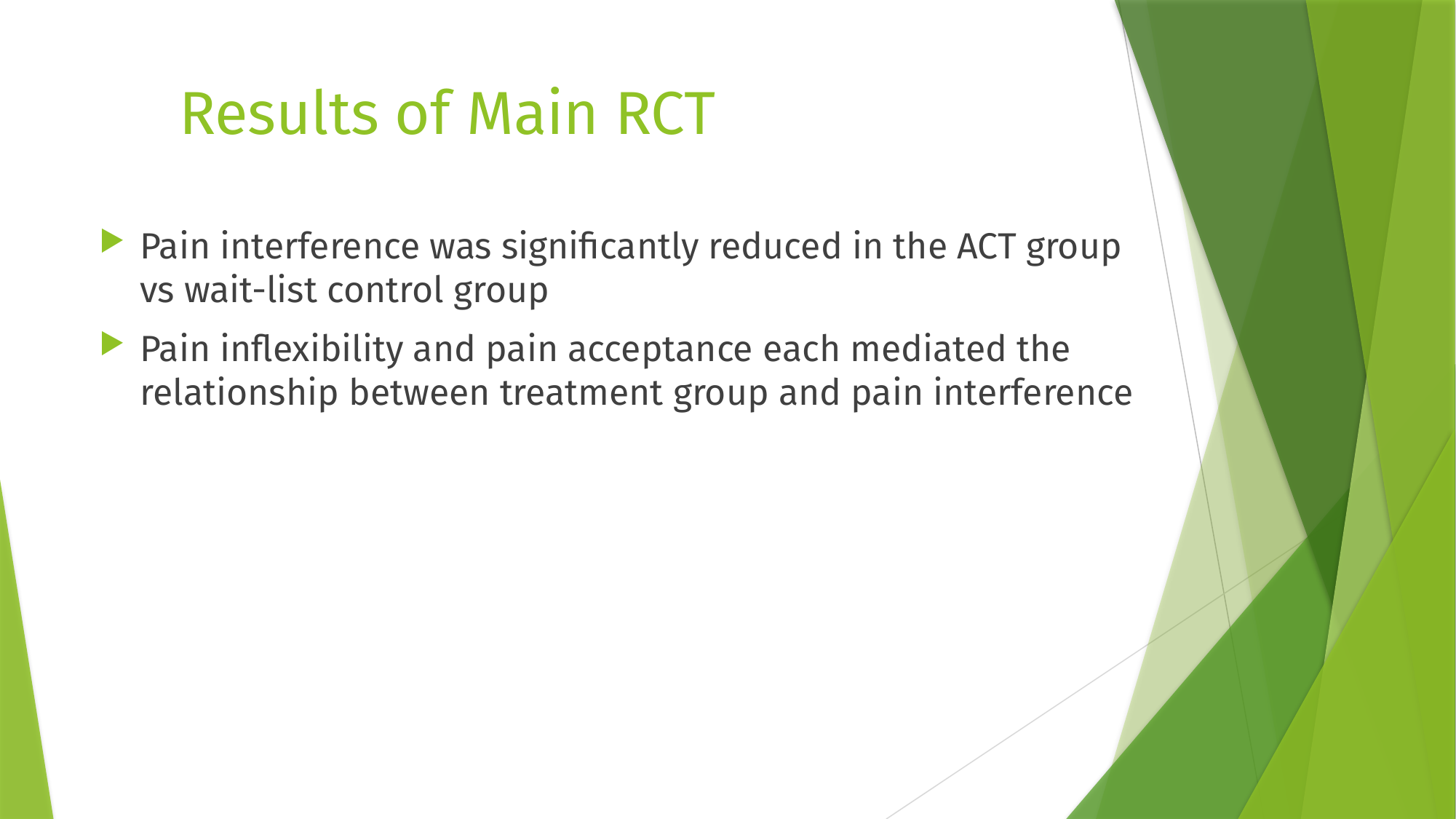

# Results of Main RCT
Pain interference was significantly reduced in the ACT group vs wait-list control group
Pain inflexibility and pain acceptance each mediated the relationship between treatment group and pain interference